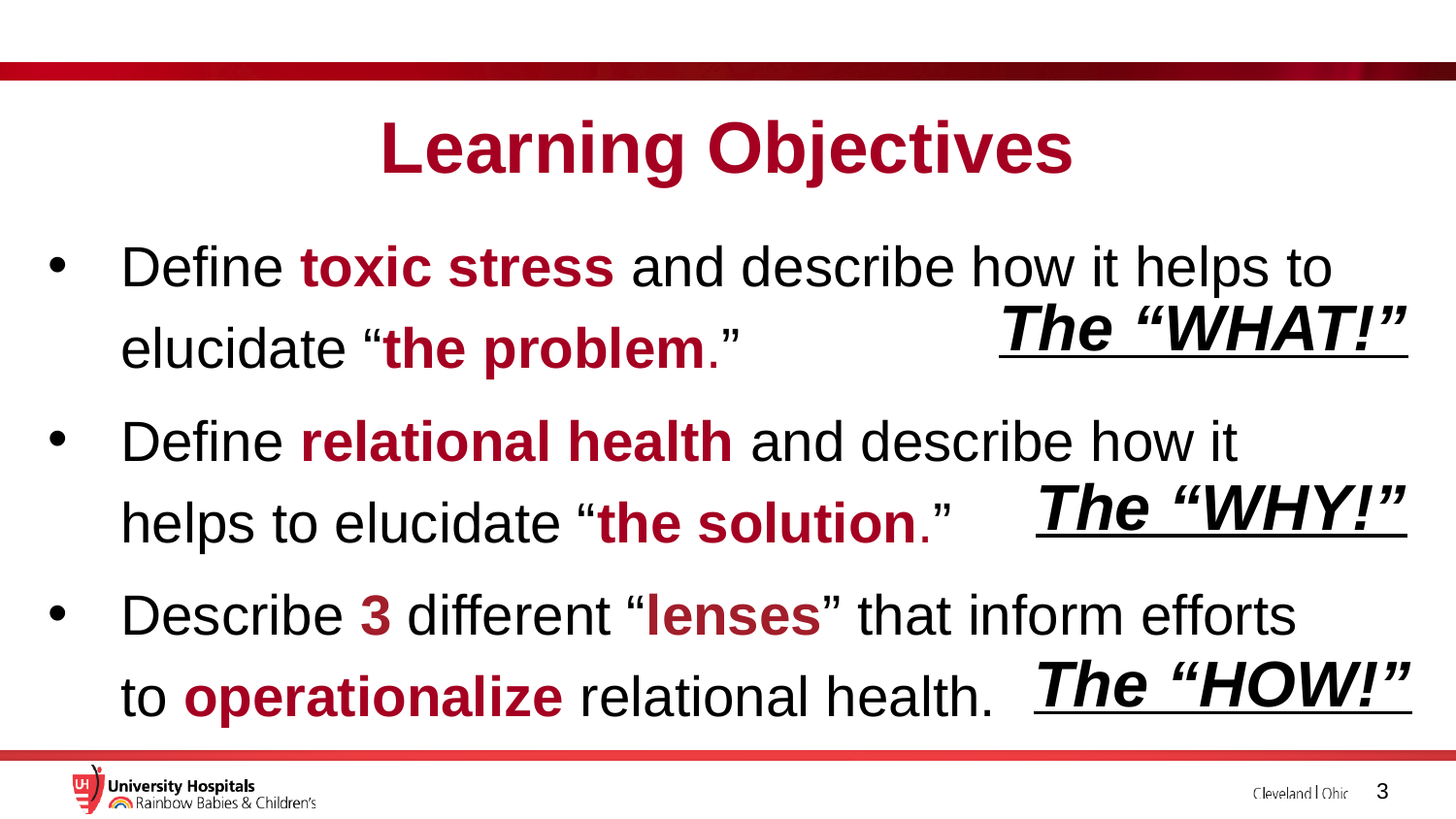

# Learning Objectives
Define toxic stress and describe how it helps to elucidate “the problem.”
Define relational health and describe how it helps to elucidate “the solution.”
Describe 3 different “lenses” that inform efforts to operationalize relational health.
The “WHAT!”
The “WHY!”
The “HOW!”
3